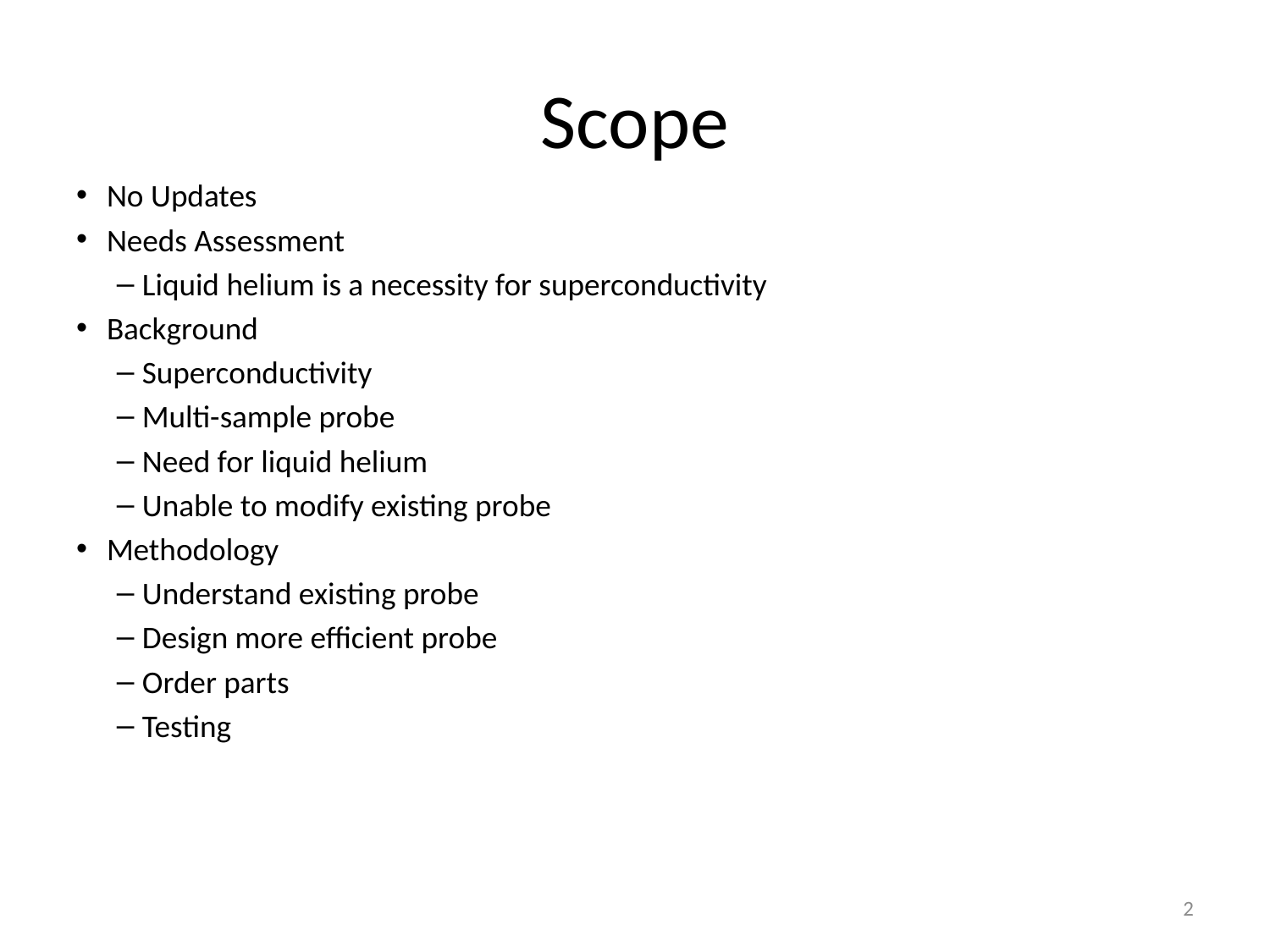

# Scope
No Updates
Needs Assessment
Liquid helium is a necessity for superconductivity
Background
Superconductivity
Multi-sample probe
Need for liquid helium
Unable to modify existing probe
Methodology
Understand existing probe
Design more efficient probe
Order parts
Testing

2